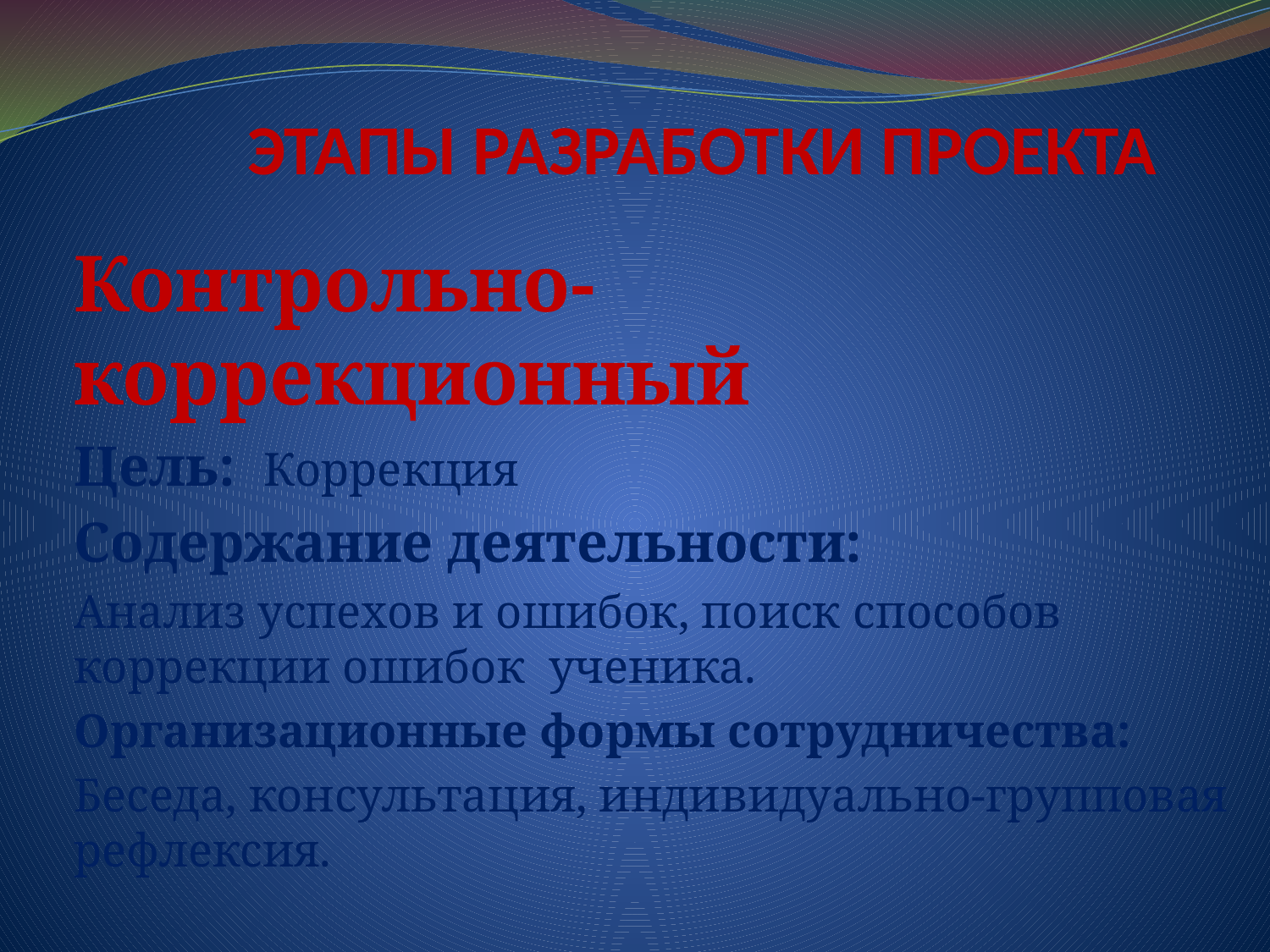

# ЭТАПЫ РАЗРАБОТКИ ПРОЕКТА
Контрольно-коррекционный
Цель:  Коррекция
Содержание деятельности:
Анализ успехов и ошибок, поиск способов коррекции ошибок  ученика.
Организационные формы сотрудничества:
Беседа, консультация, индивидуально-групповая рефлексия.